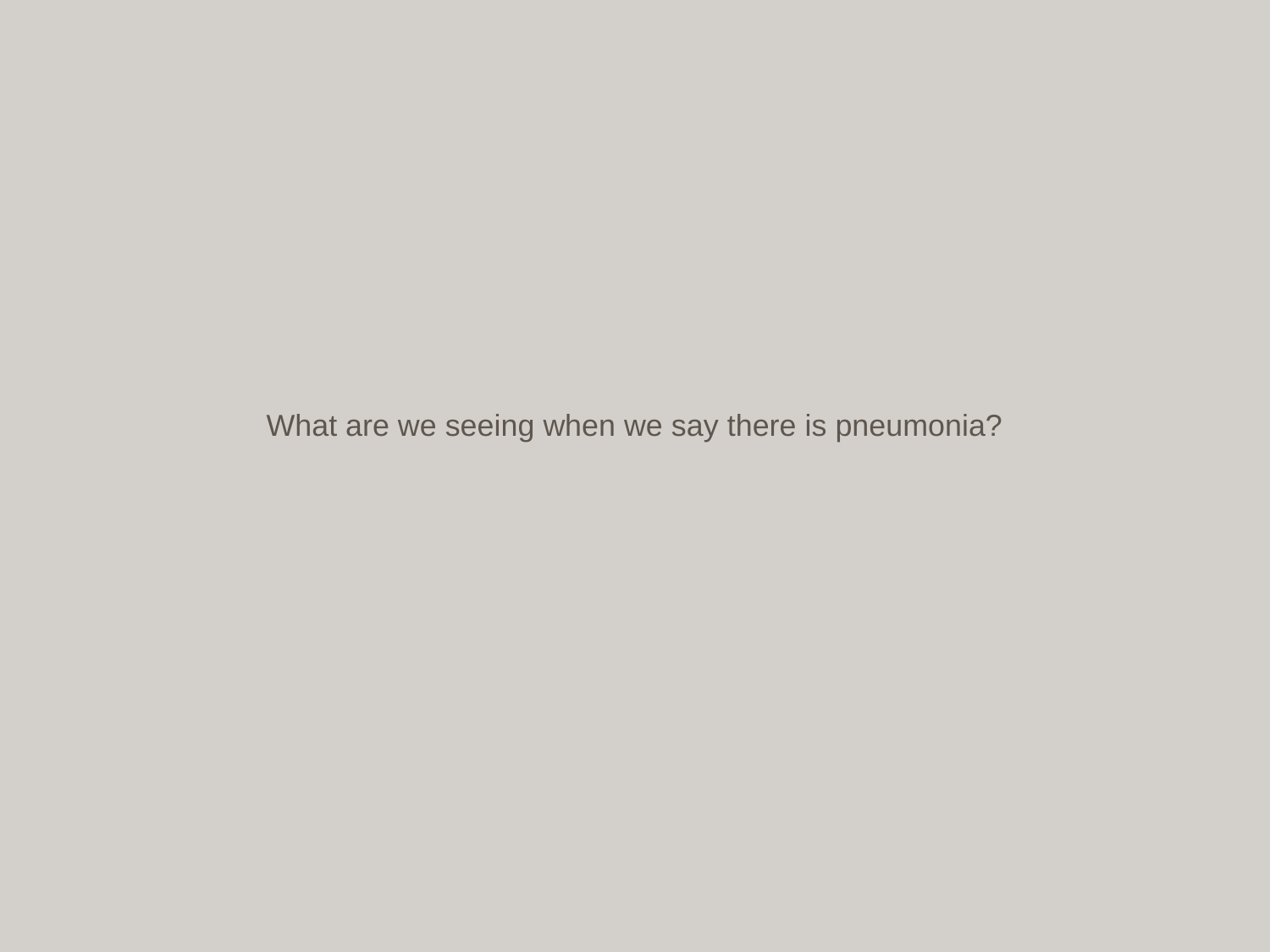

# What are we seeing when we say there is pneumonia?